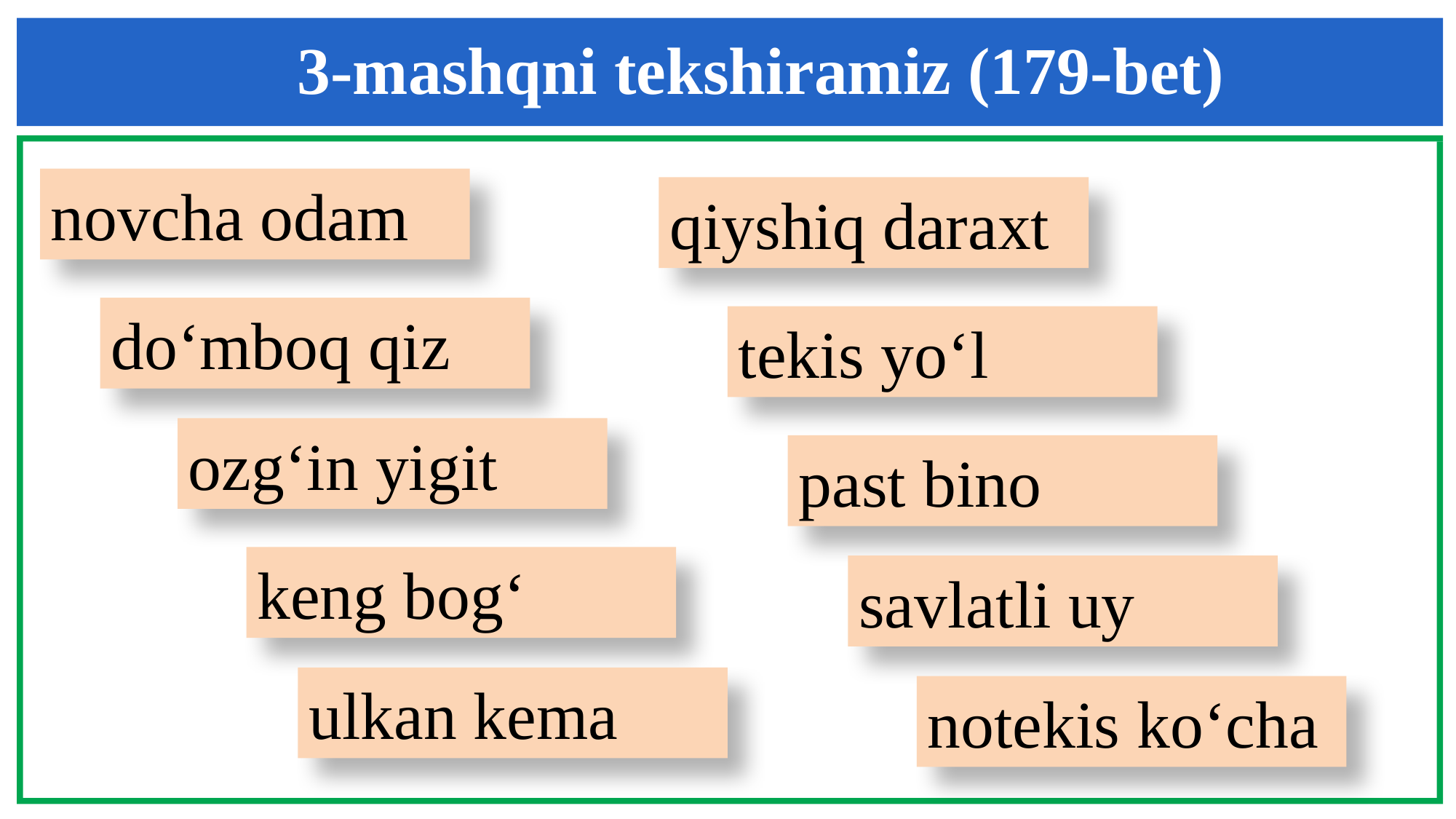

3-mashqni tekshiramiz (179-bet)
novcha odam
qiyshiq daraxt
do‘mboq qiz
tekis yo‘l
ozg‘in yigit
past bino
keng bog‘
savlatli uy
ulkan kema
notekis ko‘cha